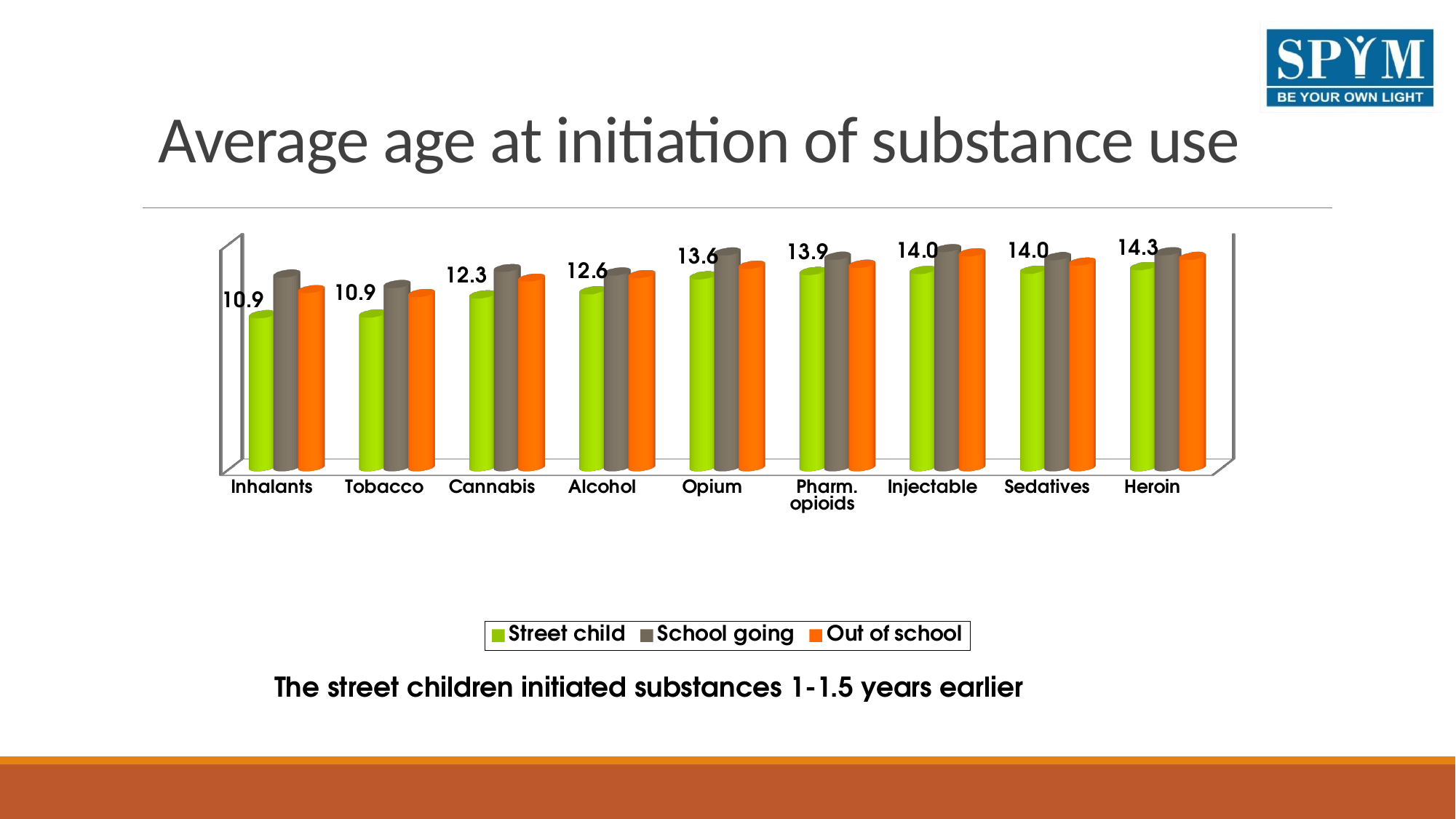

# Average age at initiation of substance use

[unsupported chart]

The street children initiated substances 1-1.5 years earlier